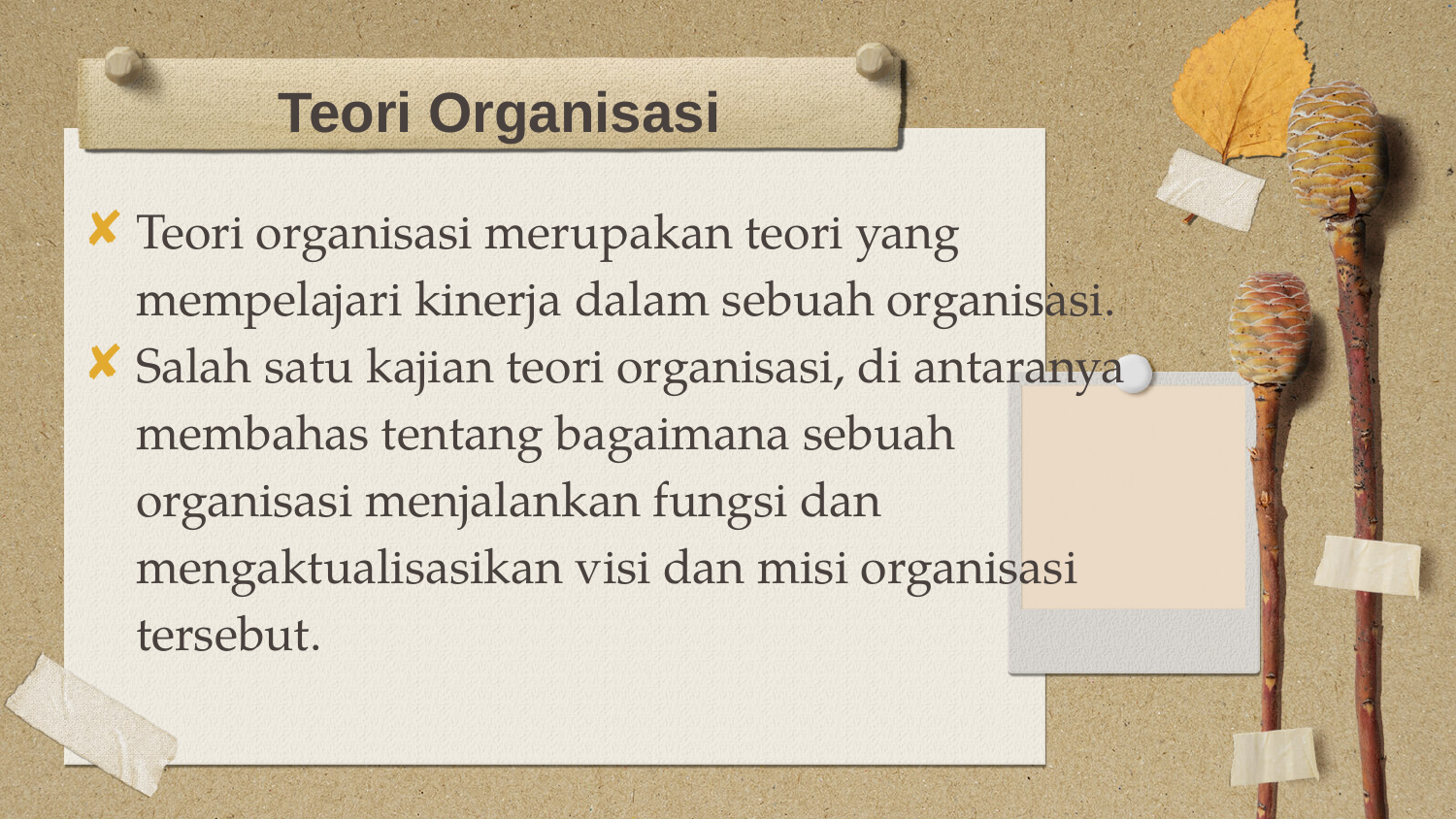

# Teori Organisasi
Teori organisasi merupakan teori yang mempelajari kinerja dalam sebuah organisasi.
Salah satu kajian teori organisasi, di antaranya membahas tentang bagaimana sebuah organisasi menjalankan fungsi dan mengaktualisasikan visi dan misi organisasi tersebut.